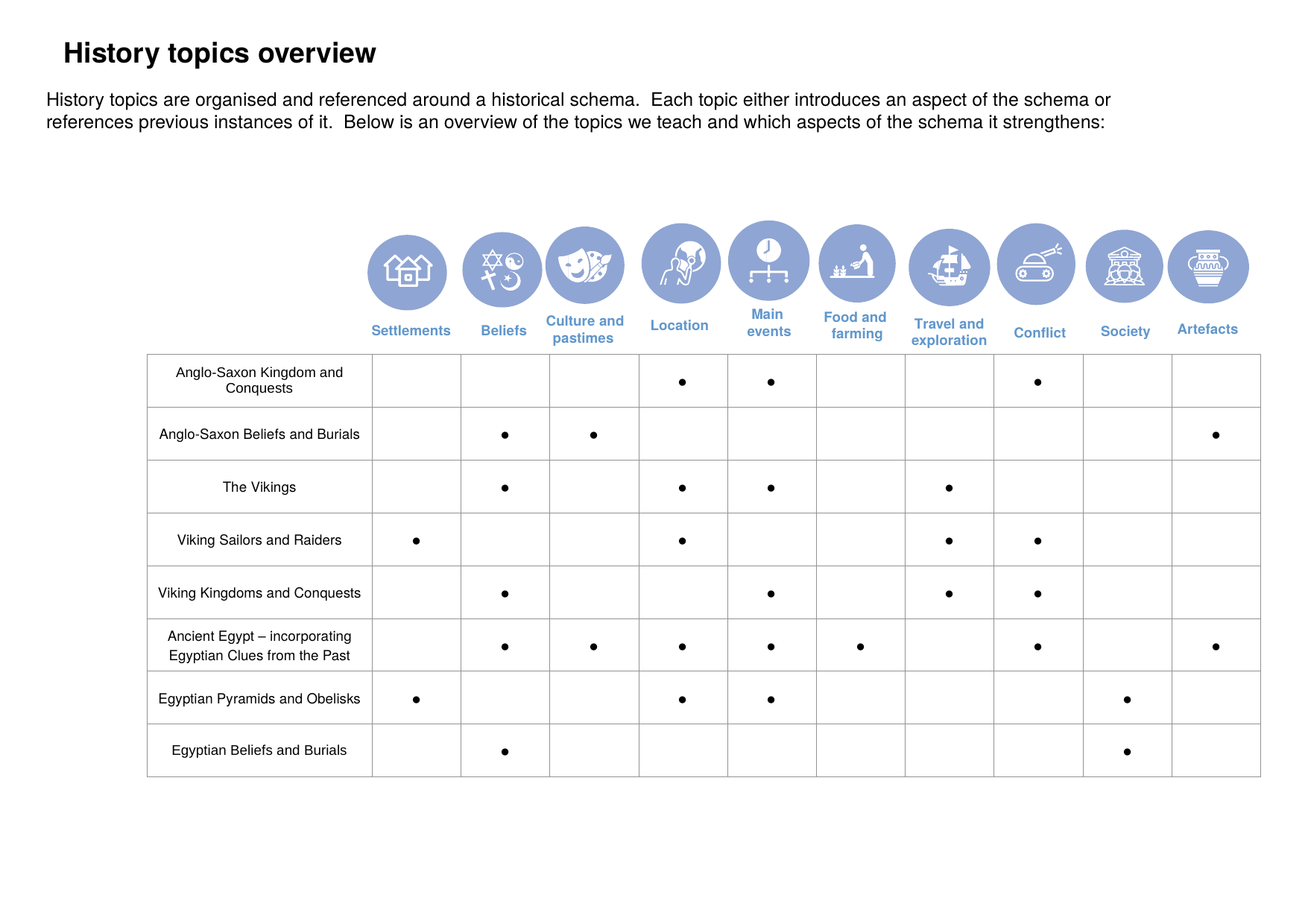

History topics overview
History topics are organised and referenced around a historical schema.  Each topic either introduces an aspect of the schema or references previous instances of it.  Below is an overview of the topics we teach and which aspects of the schema it strengthens:

Main
events
Food and
farming
Culture and pastimes
Travel and
exploration
Location
Artefacts
Beliefs
Settlements
Society
Conflict
| Anglo-Saxon Kingdom and Conquests |  |  |  | • | • |  |  | • |  |  |
| --- | --- | --- | --- | --- | --- | --- | --- | --- | --- | --- |
| Anglo-Saxon Beliefs and Burials |  | • | • |  |  |  |  |  |  | • |
| The Vikings |  | • |  | • | • |  | • |  |  |  |
| Viking Sailors and Raiders | • |  |  | • |  |  | • | • |  |  |
| Viking Kingdoms and Conquests |  | • |  |  | • |  | • | • |  |  |
| Ancient Egypt – incorporating Egyptian Clues from the Past |  | • | • | • | • | • |  | • |  | • |
| Egyptian Pyramids and Obelisks | • |  |  | • | • |  |  |  | • |  |
| Egyptian Beliefs and Burials |  | • |  |  |  |  |  |  | • |  |